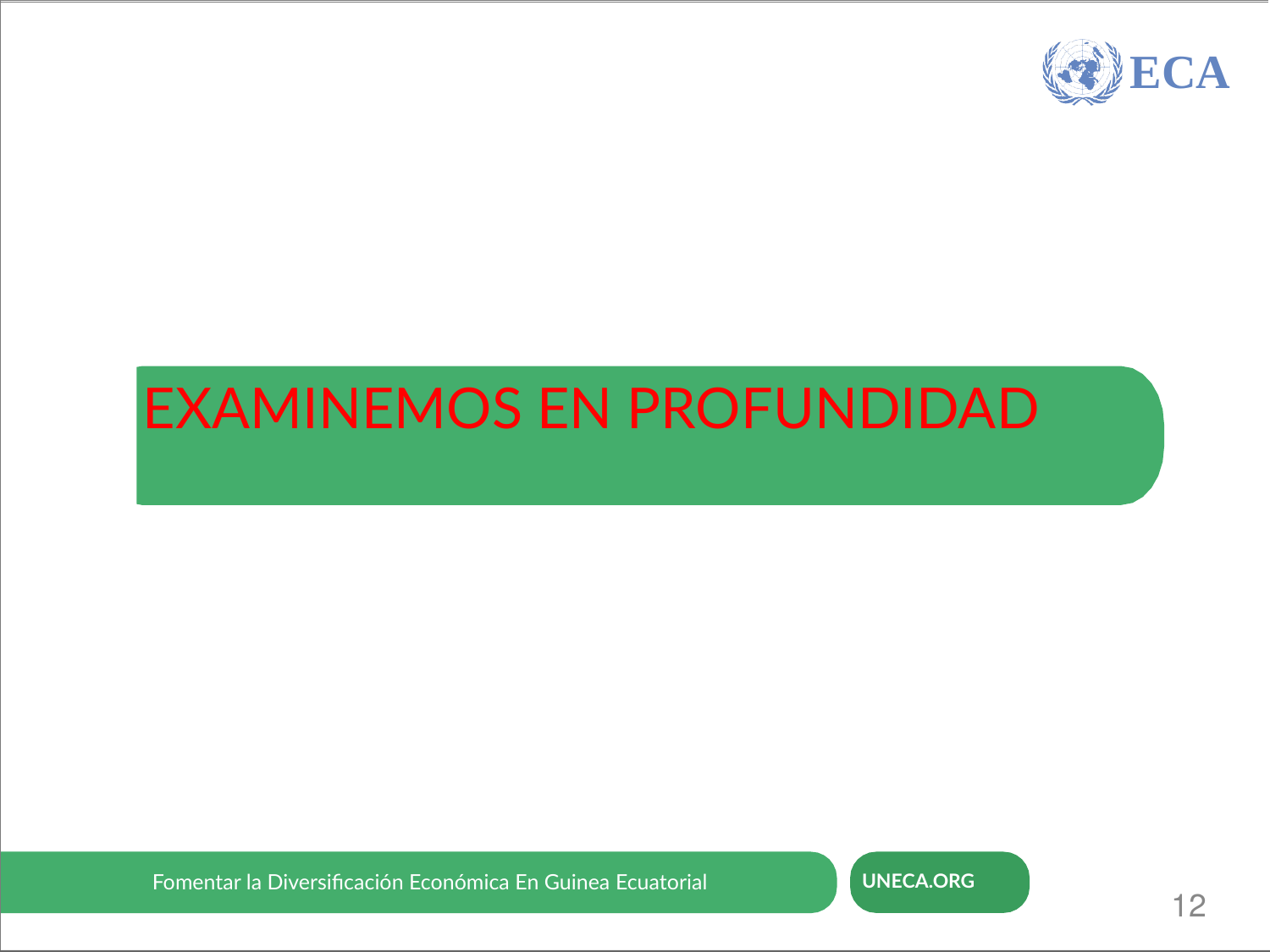

Economic Diversification through ReFuente-based and trade-induced Industrialation

ECA
EXAMINEMOS EN PROFUNDIDAD

Fomentar la Diversificación Económica En Guinea Ecuatorial
UNECA.ORG
12